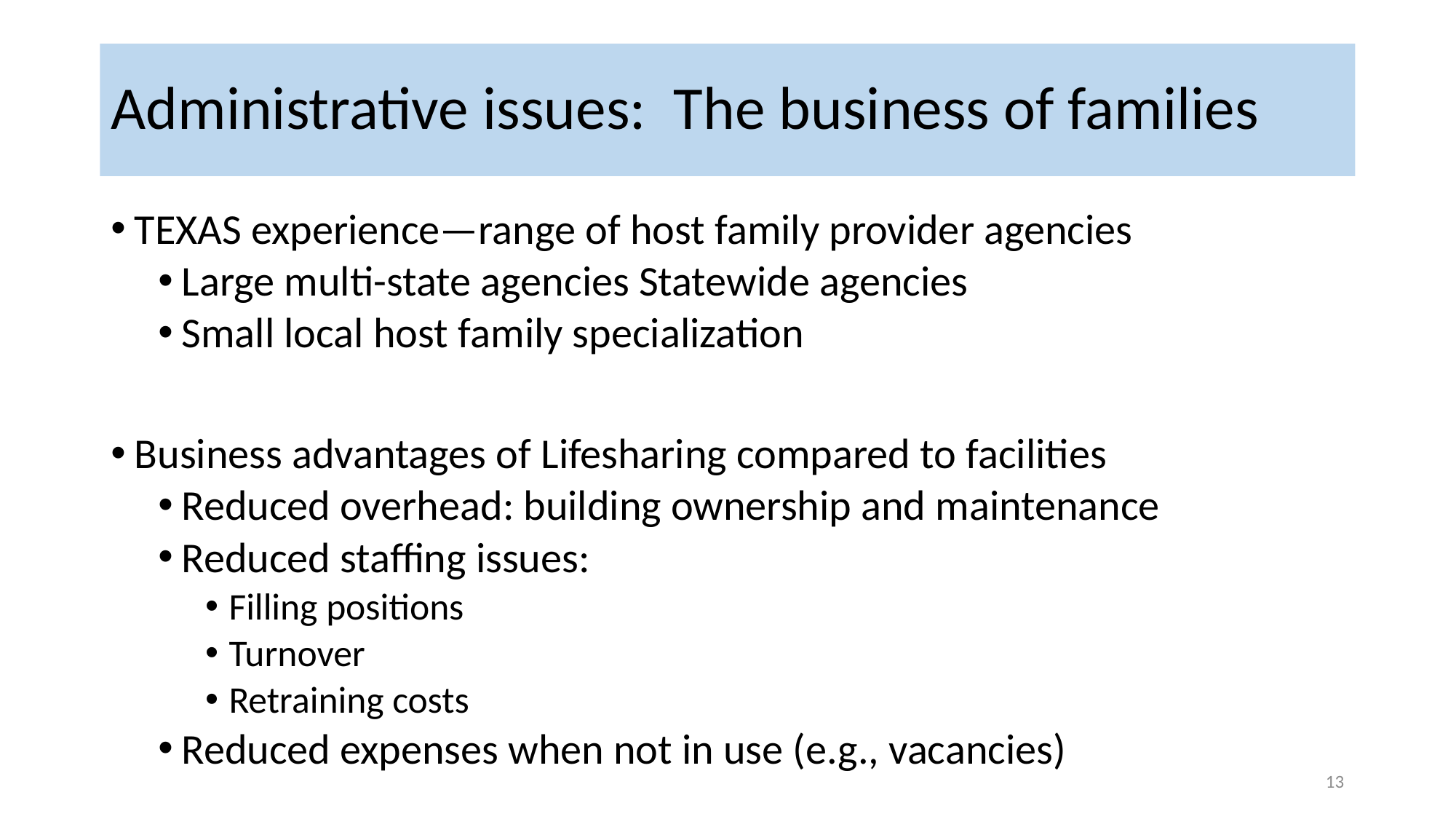

# Administrative issues:  The business of families
TEXAS experience—range of host family provider agencies
Large multi-state agencies Statewide agencies
Small local host family specialization

Business advantages of Lifesharing compared to facilities
Reduced overhead: building ownership and maintenance
Reduced staffing issues:
Filling positions
Turnover
Retraining costs
Reduced expenses when not in use (e.g., vacancies)

13